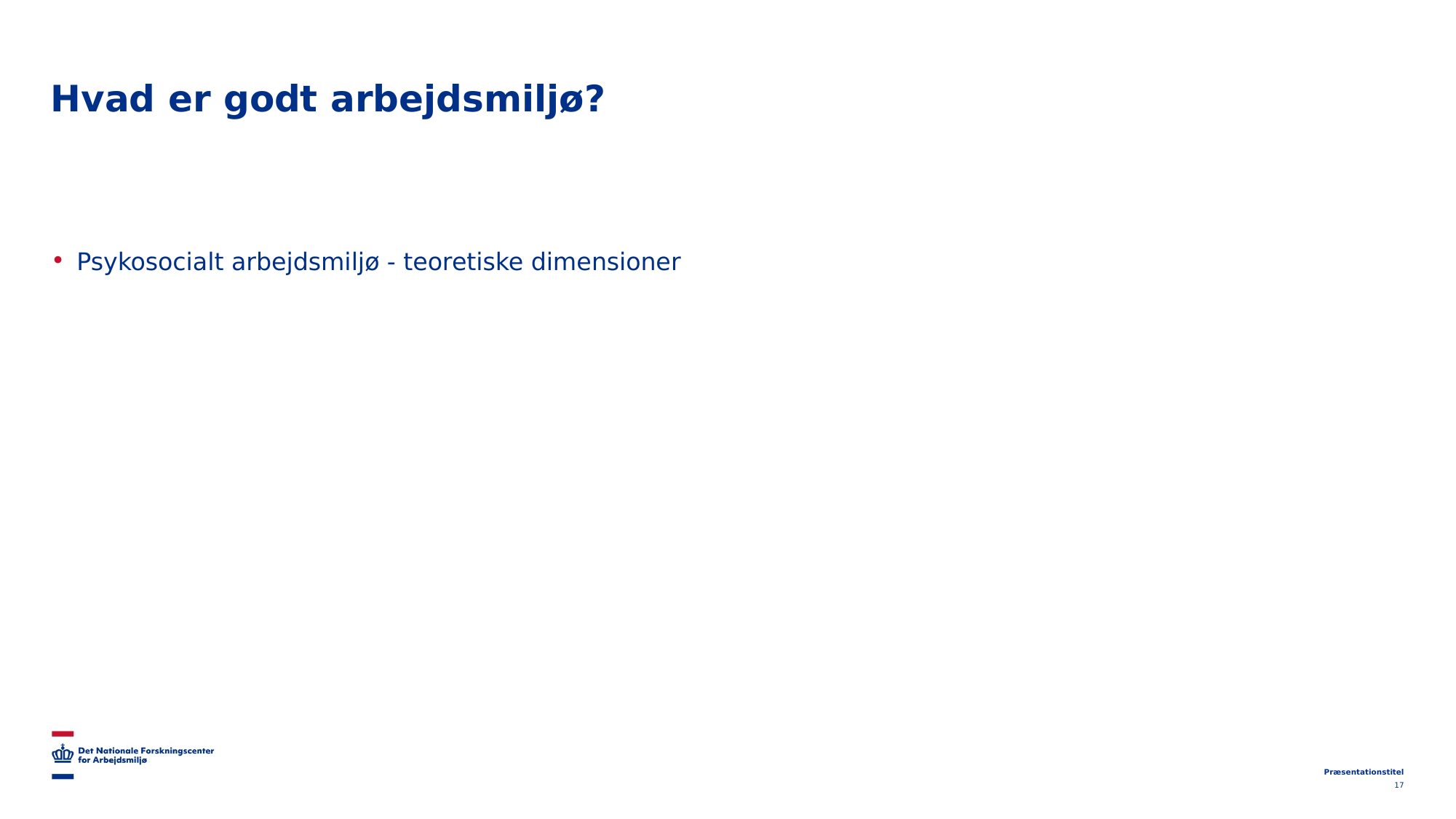

# Hvad er godt arbejdsmiljø?

Psykosocialt arbejdsmiljø - teoretiske dimensioner
Præsentationstitel
17